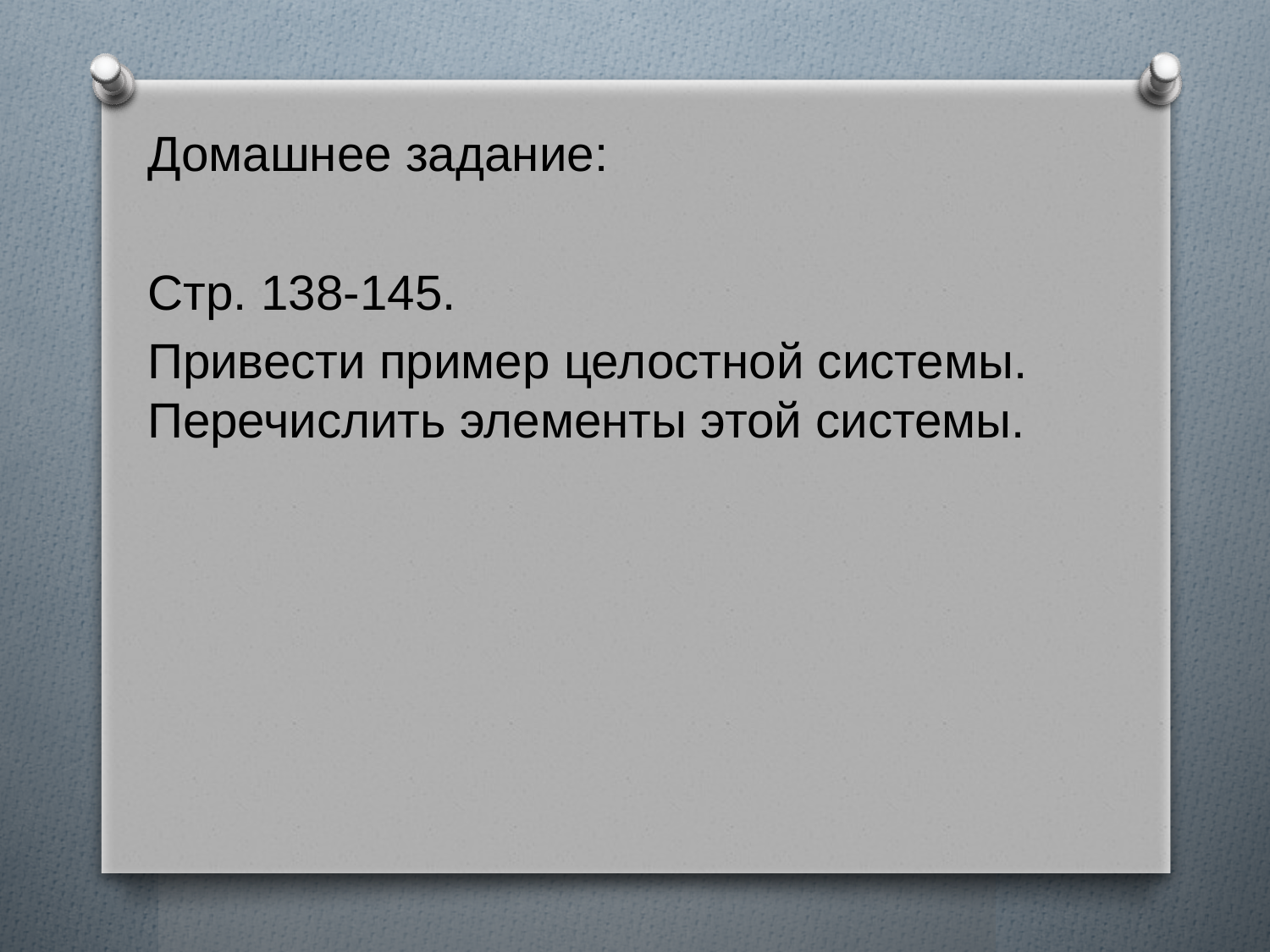

Домашнее задание:

Стр. 138-145.
Привести пример целостной системы. Перечислить элементы этой системы.